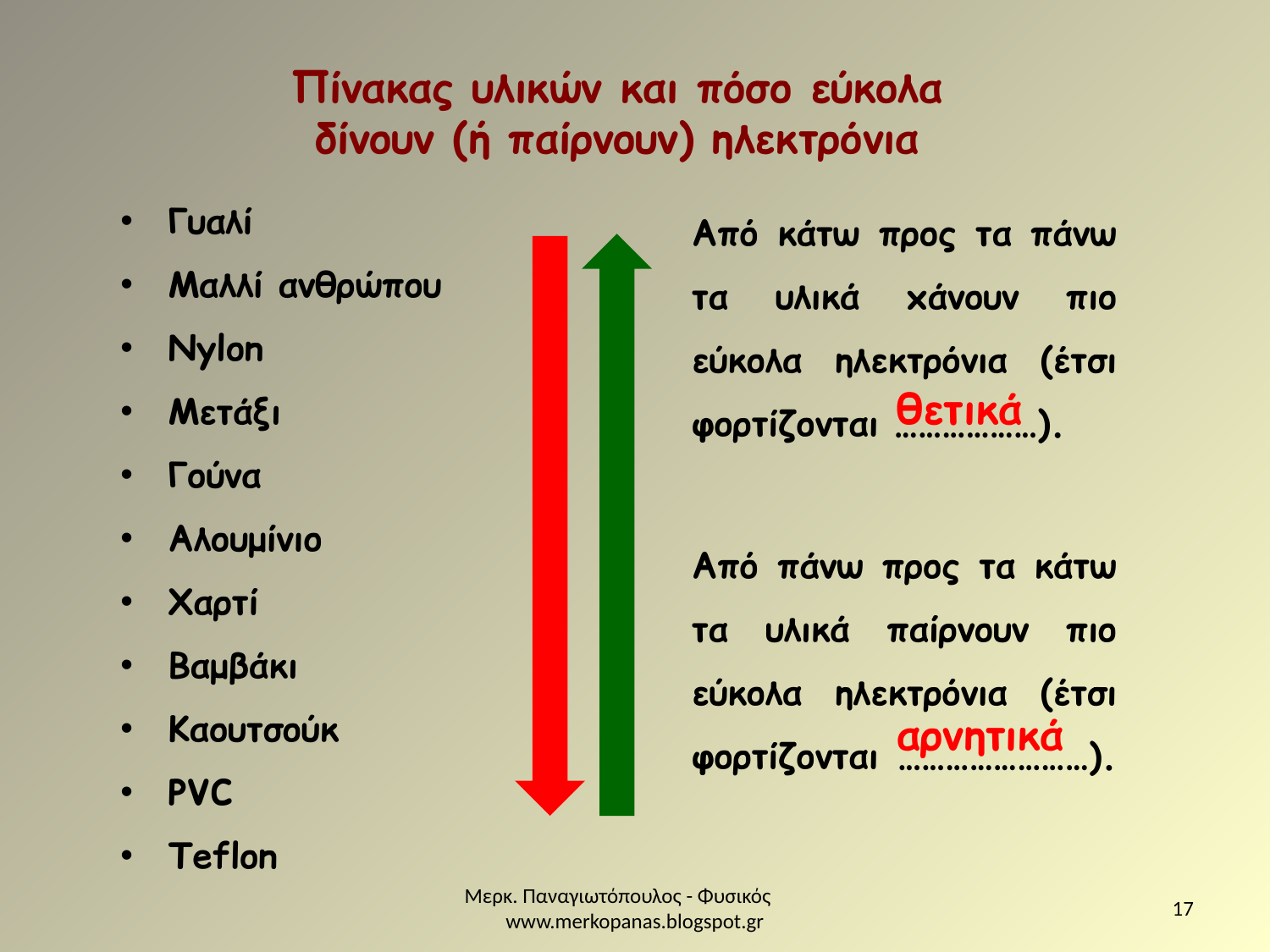

Πίνακας υλικών και πόσο εύκολα δίνουν (ή παίρνουν) ηλεκτρόνια
Γυαλί
Μαλλί ανθρώπου
Nylon
Μετάξι
Γούνα
Αλουμίνιο
Χαρτί
Βαμβάκι
Καουτσούκ
PVC
Teflon
Από κάτω προς τα πάνω τα υλικά χάνουν πιο εύκολα ηλεκτρόνια (έτσι φορτίζονται ………………).

Από πάνω προς τα κάτω τα υλικά παίρνουν πιο εύκολα ηλεκτρόνια (έτσι φορτίζονται ……………………).
θετικά
αρνητικά
Μερκ. Παναγιωτόπουλος - Φυσικός        www.merkopanas.blogspot.gr
17